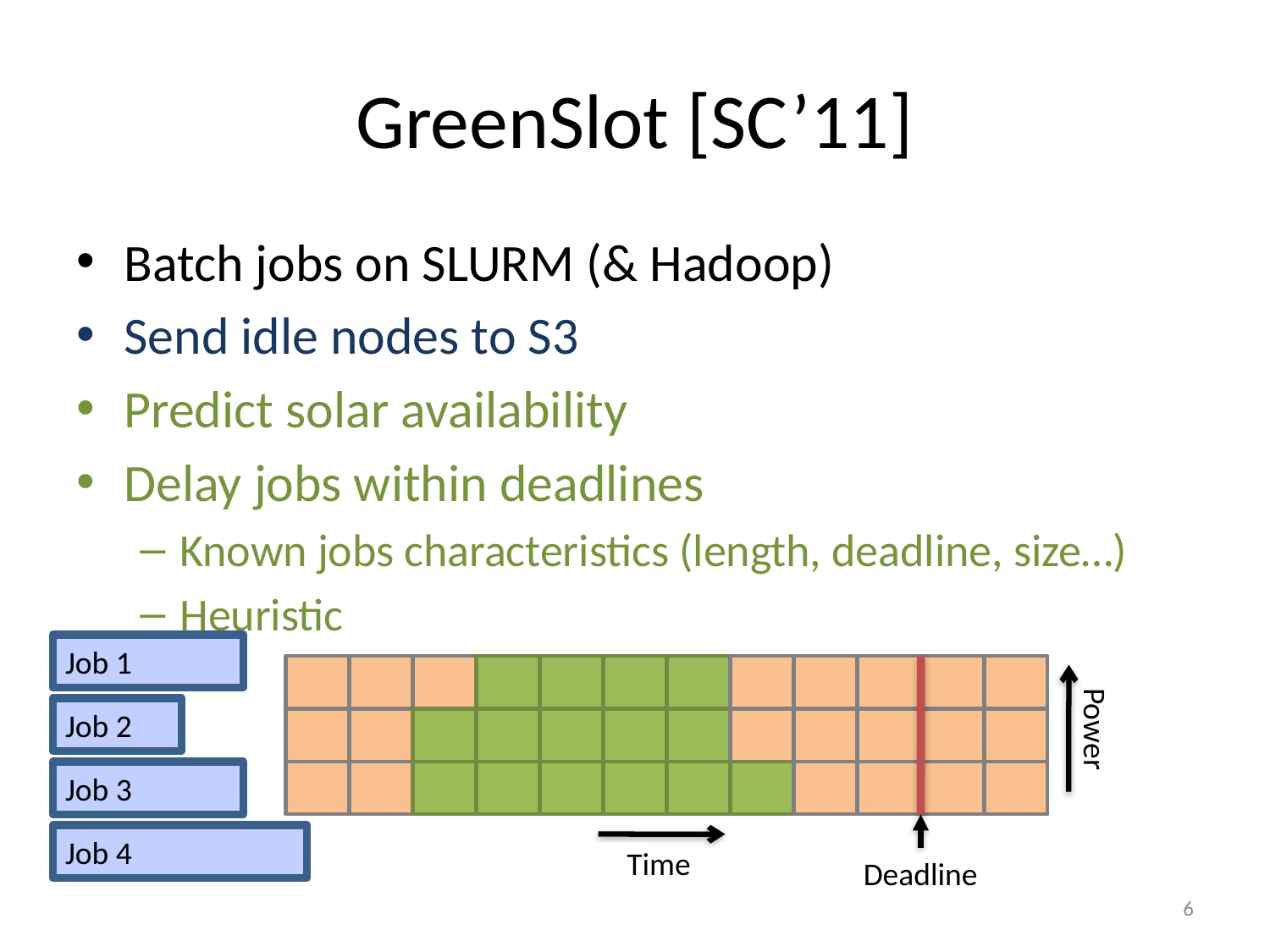

# GreenSlot [SC’11]
Batch jobs on SLURM (& Hadoop)
Send idle nodes to S3
Predict solar availability
Delay jobs within deadlines
Known jobs characteristics (length, deadline, size…)
Heuristic

Job 1

Job 2
Power

Job 3

Job 4
Time
Deadline
6